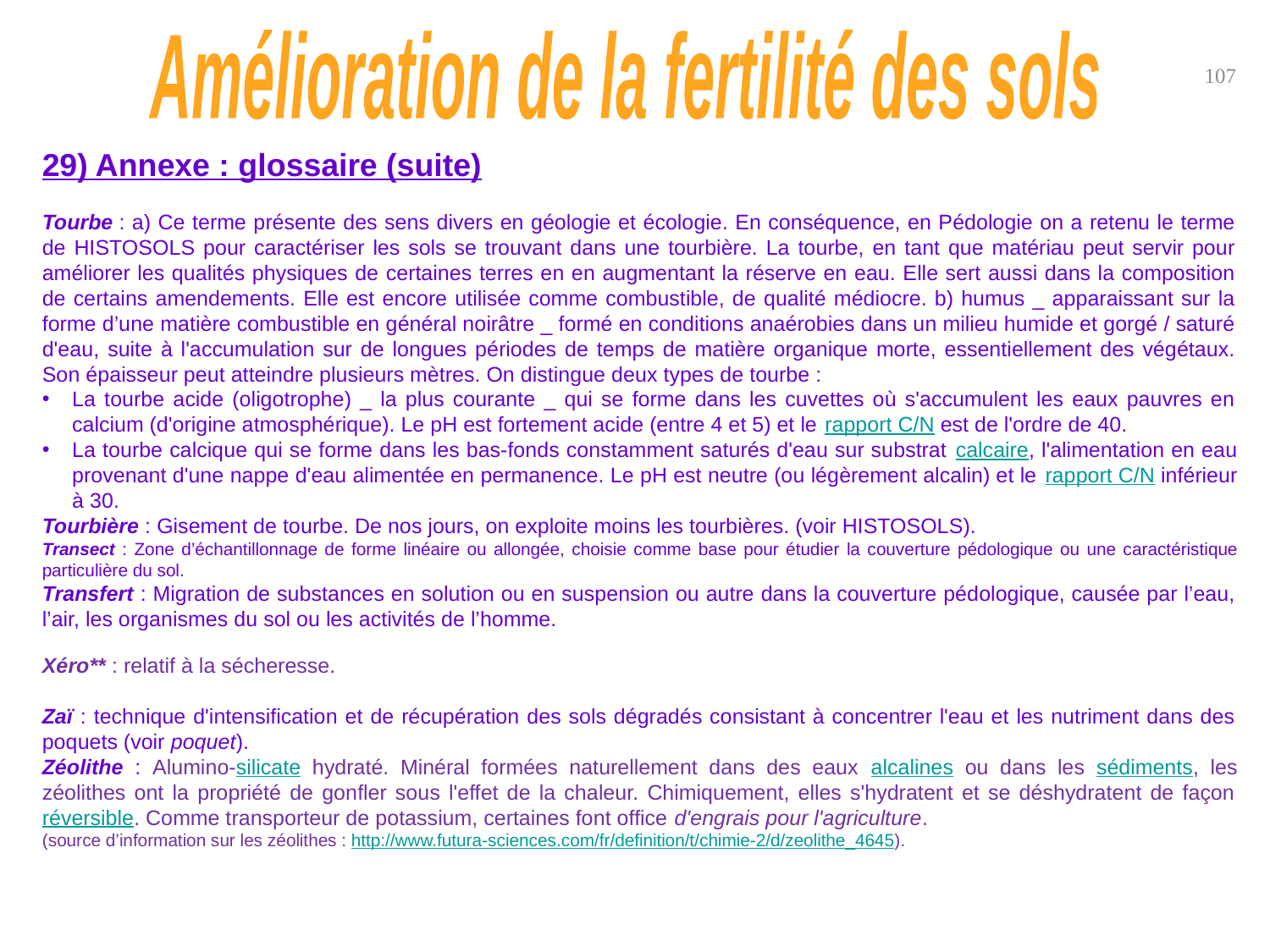

Amélioration de la fertilité des sols
107
29) Annexe : glossaire (suite)

Tourbe : a) Ce terme présente des sens divers en géologie et écologie. En conséquence, en Pédologie on a retenu le terme de HISTOSOLS pour caractériser les sols se trouvant dans une tourbière. La tourbe, en tant que matériau peut servir pour améliorer les qualités physiques de certaines terres en en augmentant la réserve en eau. Elle sert aussi dans la composition de certains amendements. Elle est encore utilisée comme combustible, de qualité médiocre. b) humus _ apparaissant sur la forme d’une matière combustible en général noirâtre _ formé en conditions anaérobies dans un milieu humide et gorgé / saturé d'eau, suite à l'accumulation sur de longues périodes de temps de matière organique morte, essentiellement des végétaux. Son épaisseur peut atteindre plusieurs mètres. On distingue deux types de tourbe :
La tourbe acide (oligotrophe) _ la plus courante _ qui se forme dans les cuvettes où s'accumulent les eaux pauvres en calcium (d'origine atmosphérique). Le pH est fortement acide (entre 4 et 5) et le rapport C/N est de l'ordre de 40.
La tourbe calcique qui se forme dans les bas-fonds constamment saturés d'eau sur substrat calcaire, l'alimentation en eau provenant d'une nappe d'eau alimentée en permanence. Le pH est neutre (ou légèrement alcalin) et le rapport C/N inférieur à 30.
Tourbière : Gisement de tourbe. De nos jours, on exploite moins les tourbières. (voir HISTOSOLS).
Transect : Zone d’échantillonnage de forme linéaire ou allongée, choisie comme base pour étudier la couverture pédologique ou une caractéristique particulière du sol.
Transfert : Migration de substances en solution ou en suspension ou autre dans la couverture pédologique, causée par l’eau, l’air, les organismes du sol ou les activités de l’homme.

Xéro** : relatif à la sécheresse.

Zaï : technique d'intensification et de récupération des sols dégradés consistant à concentrer l'eau et les nutriment dans des poquets (voir poquet).
Zéolithe : Alumino-silicate hydraté. Minéral formées naturellement dans des eaux alcalines ou dans les sédiments, les zéolithes ont la propriété de gonfler sous l'effet de la chaleur. Chimiquement, elles s'hydratent et se déshydratent de façon réversible. Comme transporteur de potassium, certaines font office d'engrais pour l'agriculture.
(source d’information sur les zéolithes : http://www.futura-sciences.com/fr/definition/t/chimie-2/d/zeolithe_4645).